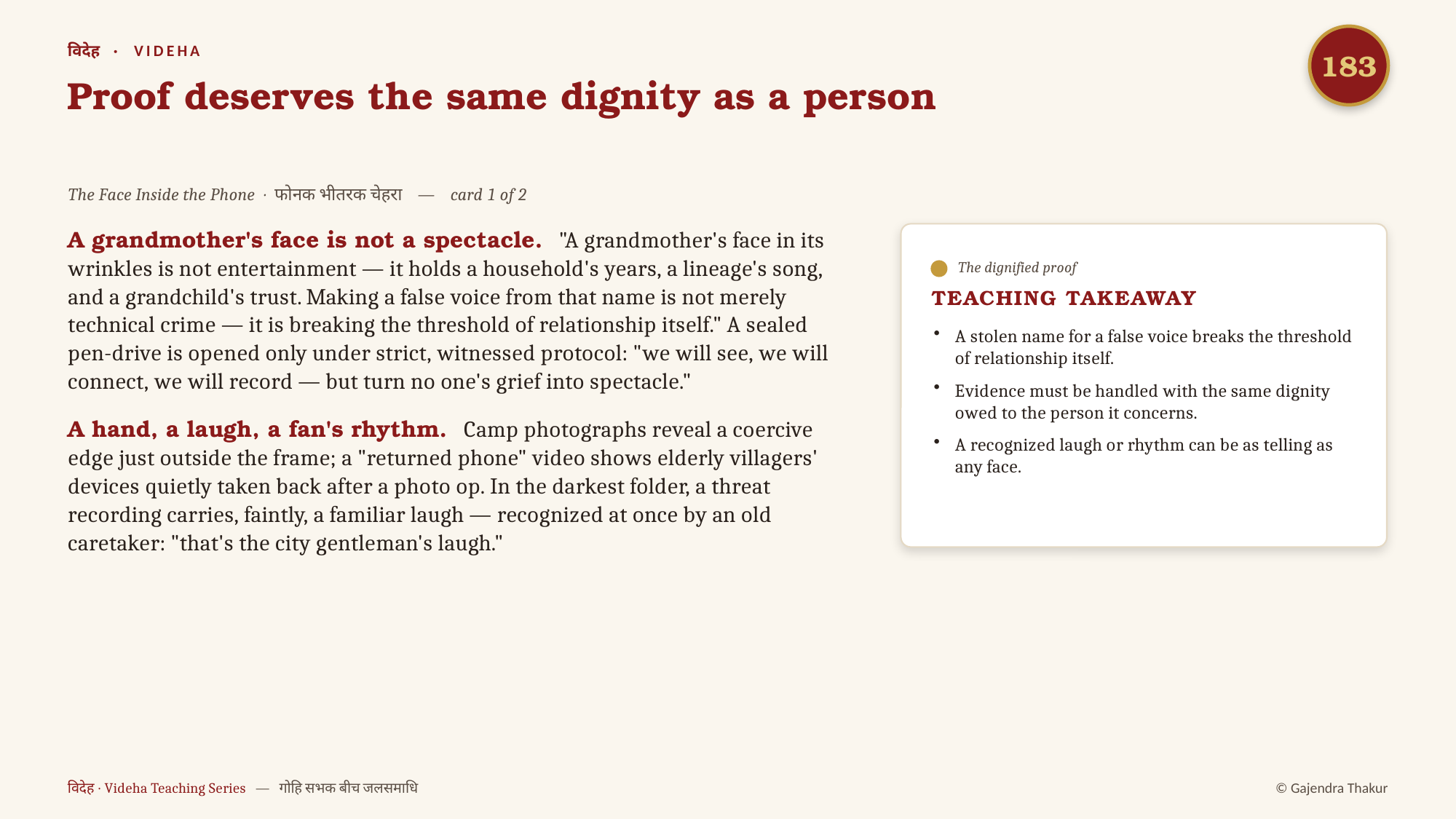

183
विदेह  ·  VIDEHA
Proof deserves the same dignity as a person
The Face Inside the Phone  ·  फोनक भीतरक चेहरा    —    card 1 of 2
A grandmother's face is not a spectacle.  "A grandmother's face in its wrinkles is not entertainment — it holds a household's years, a lineage's song, and a grandchild's trust. Making a false voice from that name is not merely technical crime — it is breaking the threshold of relationship itself." A sealed pen-drive is opened only under strict, witnessed protocol: "we will see, we will connect, we will record — but turn no one's grief into spectacle."
A hand, a laugh, a fan's rhythm.  Camp photographs reveal a coercive edge just outside the frame; a "returned phone" video shows elderly villagers' devices quietly taken back after a photo op. In the darkest folder, a threat recording carries, faintly, a familiar laugh — recognized at once by an old caretaker: "that's the city gentleman's laugh."

The dignified proof

TEACHING TAKEAWAY
A stolen name for a false voice breaks the threshold of relationship itself.
Evidence must be handled with the same dignity owed to the person it concerns.
A recognized laugh or rhythm can be as telling as any face.
विदेह · Videha Teaching Series   —   गोहि सभक बीच जलसमाधि
© Gajendra Thakur